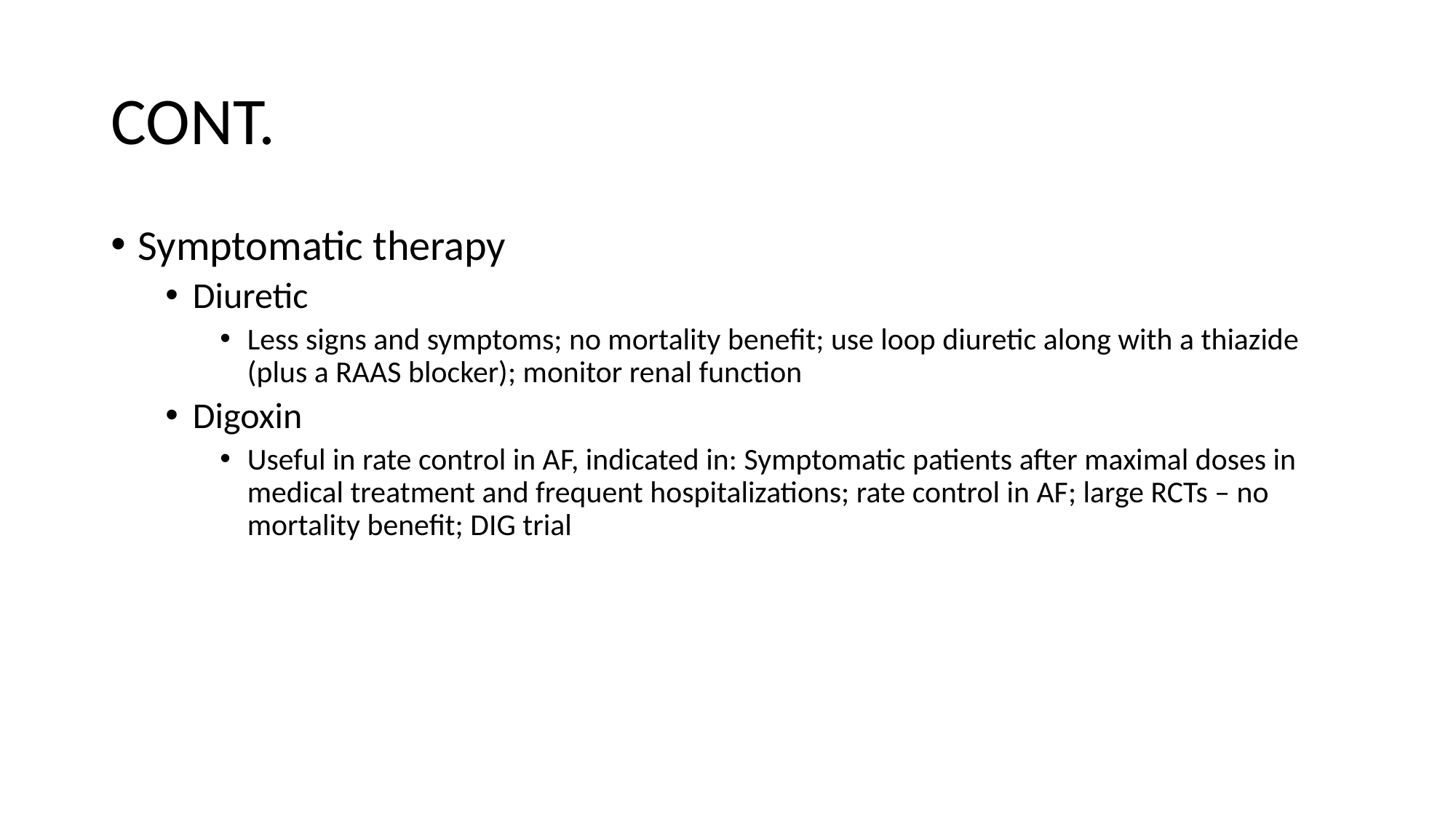

# CONT.
Symptomatic therapy
Diuretic
Less signs and symptoms; no mortality benefit; use loop diuretic along with a thiazide (plus a RAAS blocker); monitor renal function
Digoxin
Useful in rate control in AF, indicated in: Symptomatic patients after maximal doses in medical treatment and frequent hospitalizations; rate control in AF; large RCTs – no mortality benefit; DIG trial